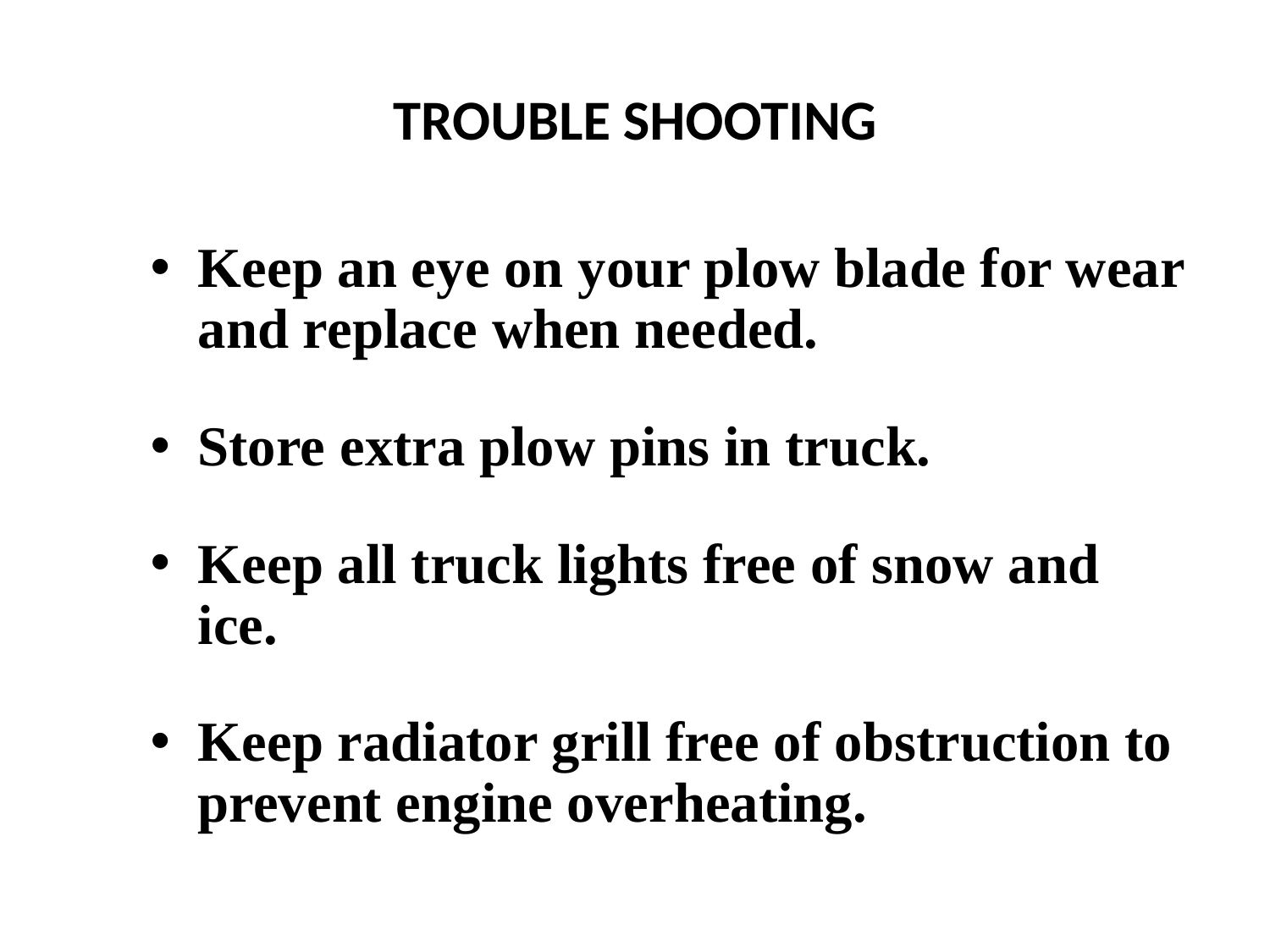

# TROUBLE SHOOTING
Keep an eye on your plow blade for wear and replace when needed.

Store extra plow pins in truck.

Keep all truck lights free of snow and ice.

Keep radiator grill free of obstruction to prevent engine overheating.